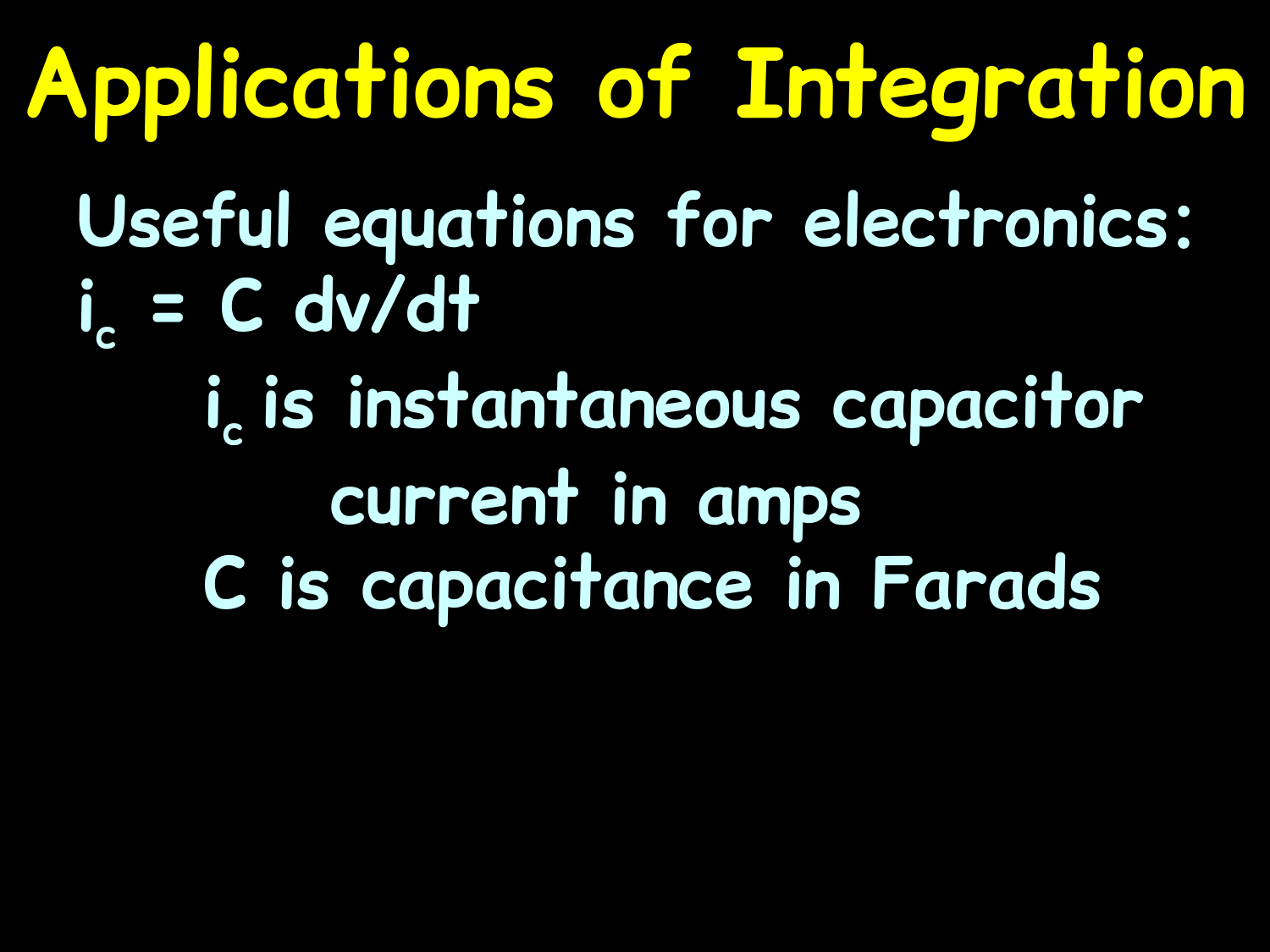

# Applications of Integration
Useful equations for electronics:
ic = C dv/dt
	ic is instantaneous capacitor
		current in amps
	C is capacitance in Farads